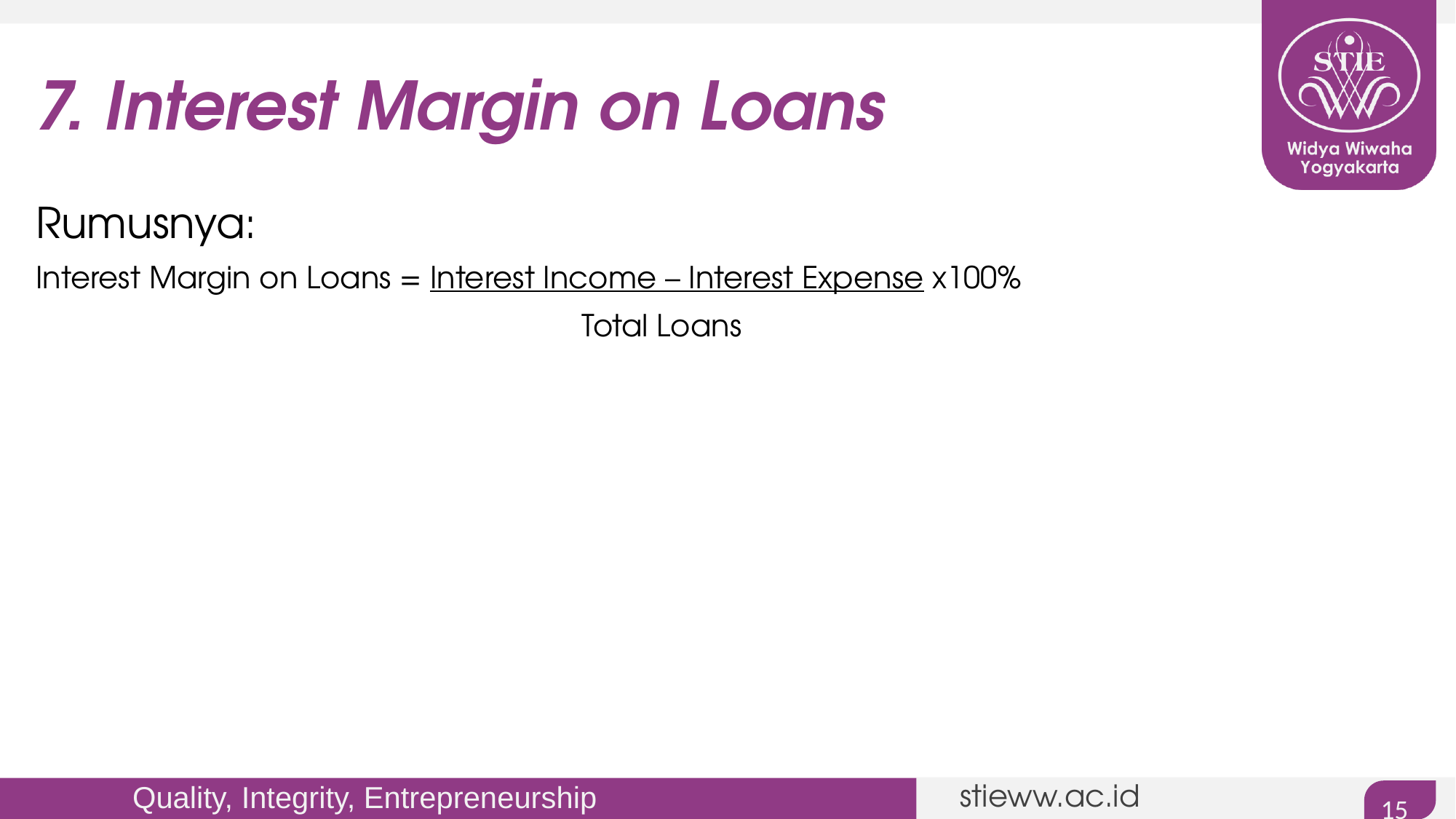

# 7. Interest Margin on Loans
Rumusnya:
Interest Margin on Loans = Interest Income – Interest Expense x100%
					Total Loans